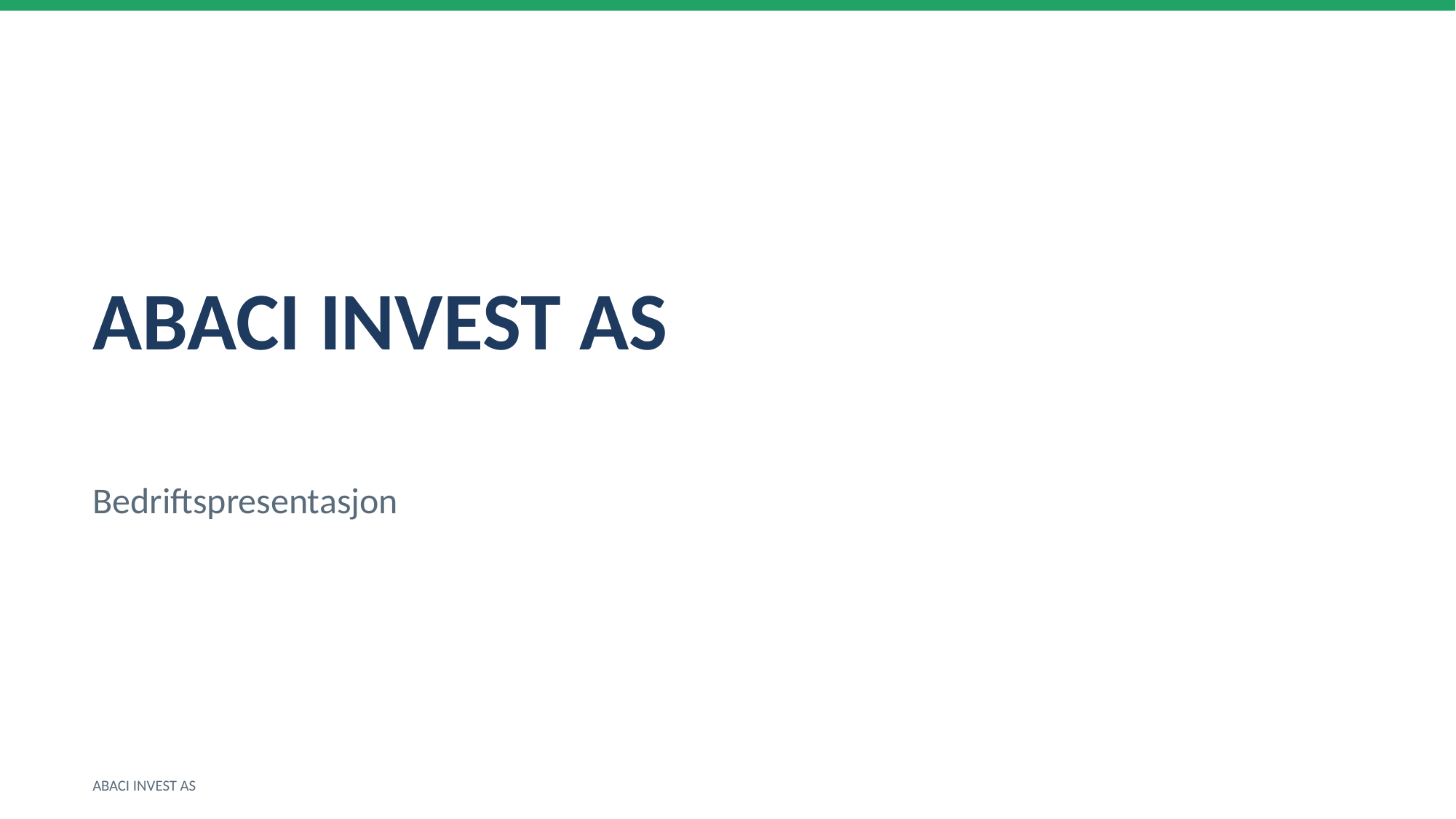

ABACI INVEST AS
Bedriftspresentasjon
ABACI INVEST AS